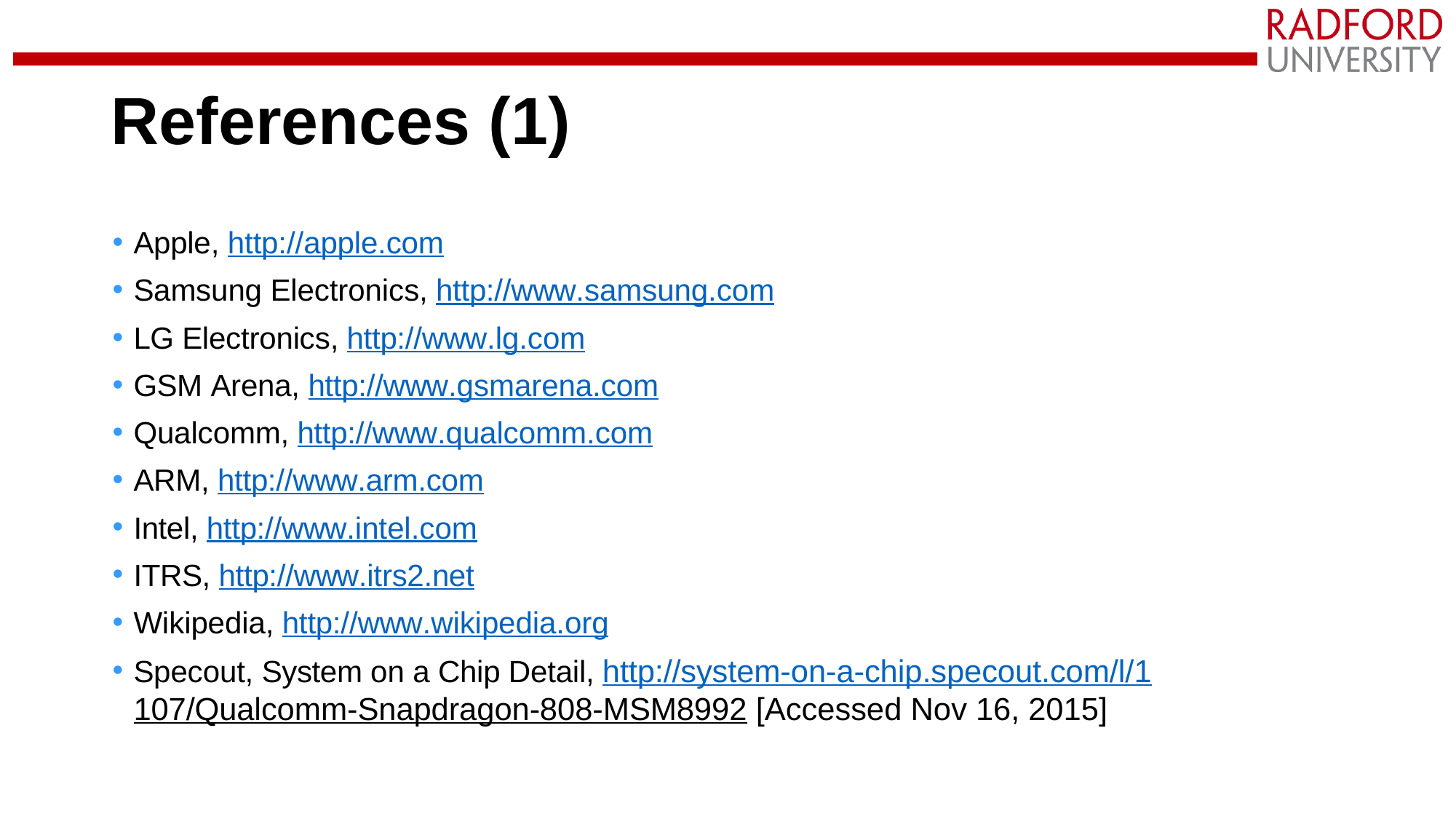

# References (1)
Apple, http://apple.com
Samsung Electronics, http://www.samsung.com
LG Electronics, http://www.lg.com
GSM Arena, http://www.gsmarena.com
Qualcomm, http://www.qualcomm.com
ARM, http://www.arm.com
Intel, http://www.intel.com
ITRS, http://www.itrs2.net
Wikipedia, http://www.wikipedia.org
Specout, System on a Chip Detail, http://system-on-a-chip.specout.com/l/1107/Qualcomm-Snapdragon-808-MSM8992 [Accessed Nov 16, 2015]